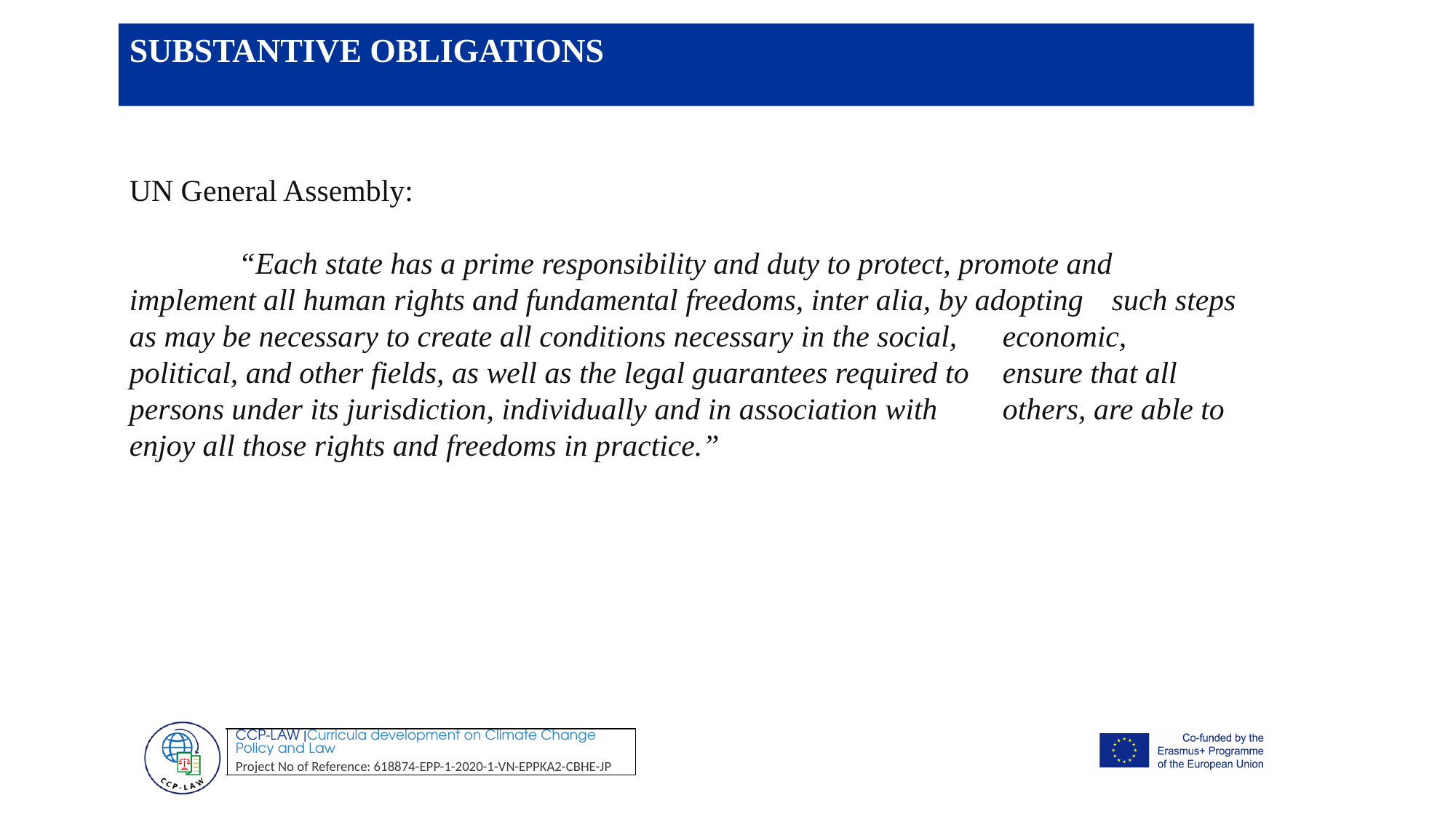

SUBSTANTIVE OBLIGATIONS

UN General Assembly:

	“Each state has a prime responsibility and duty to protect, promote and 	implement all human rights and fundamental freedoms, inter alia, by adopting 	such steps as may be necessary to create all conditions necessary in the social, 	economic, political, and other fields, as well as the legal guarantees required to 	ensure that all persons under its jurisdiction, individually and in association with 	others, are able to enjoy all those rights and freedoms in practice.”